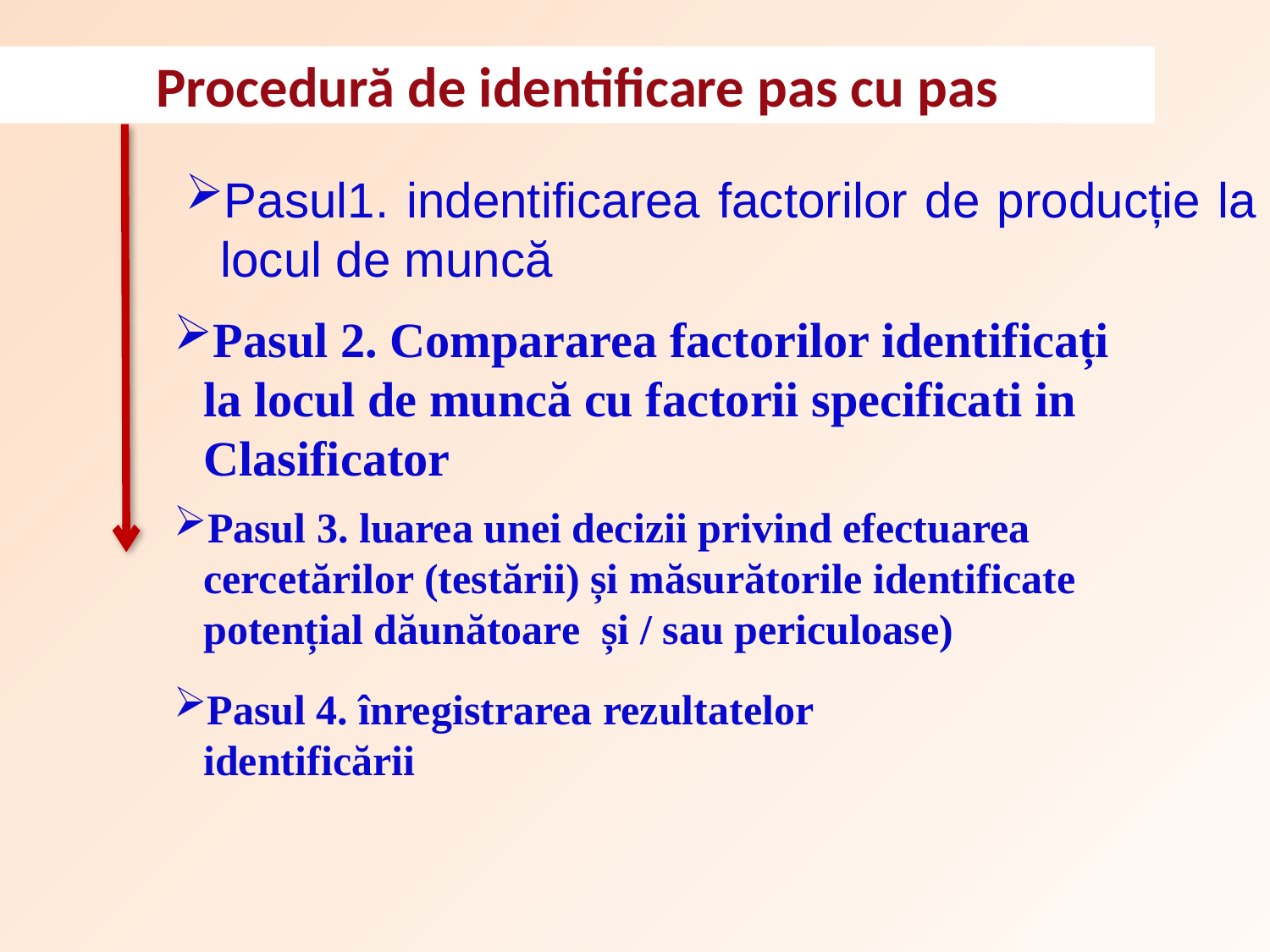

Procedură de identificare pas cu pas
Pasul1. indentificarea factorilor de producție la locul de muncă
Pasul 2. Compararea factorilor identificați la locul de muncă cu factorii specificati in Clasificator
Pasul 3. luarea unei decizii privind efectuarea cercetărilor (testării) și măsurătorile identificate potențial dăunătoare  și / sau periculoase)
Pasul 4. înregistrarea rezultatelor identificării